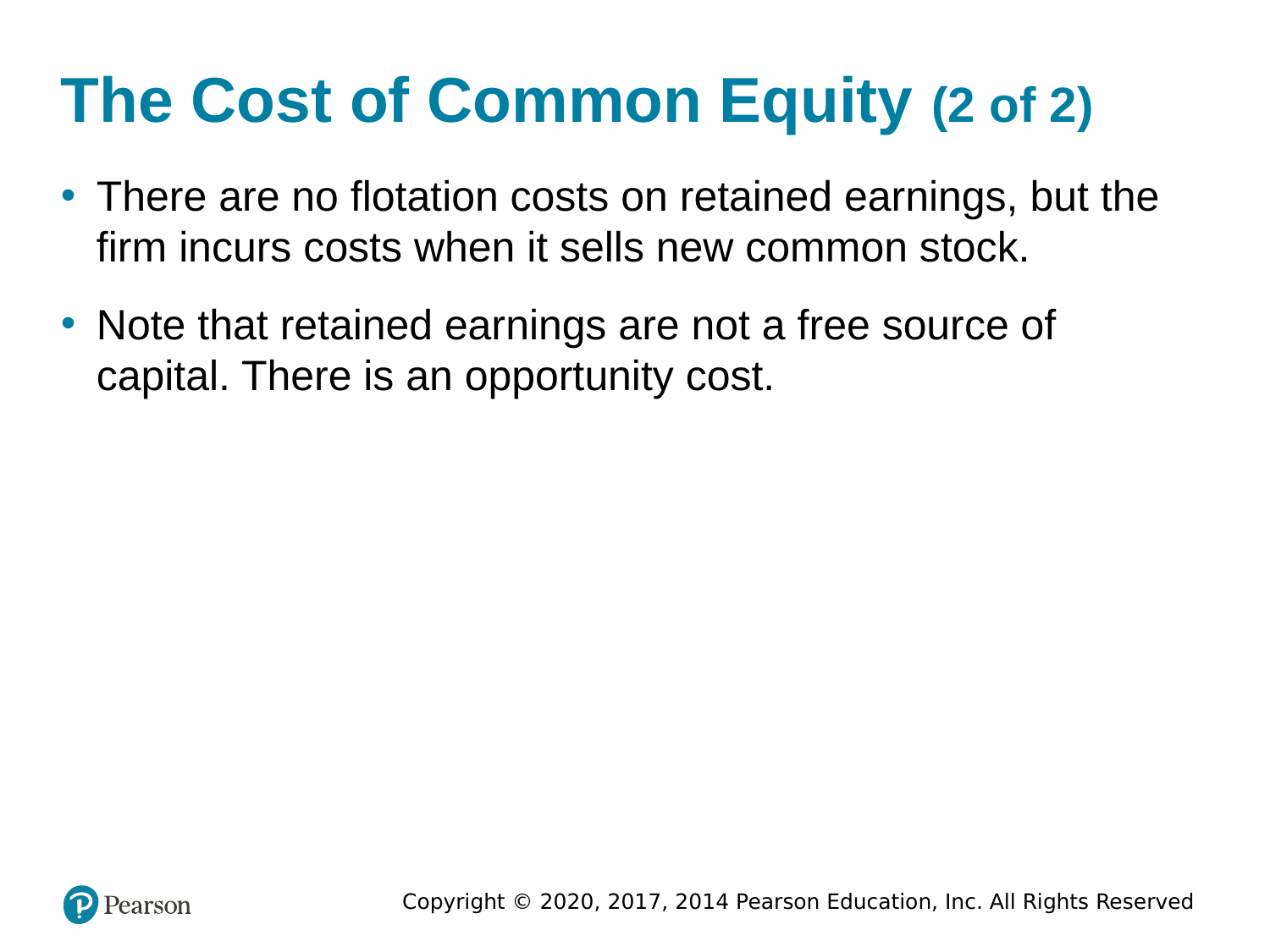

# The Cost of Common Equity (2 of 2)
There are no flotation costs on retained earnings, but the firm incurs costs when it sells new common stock.
Note that retained earnings are not a free source of capital. There is an opportunity cost.